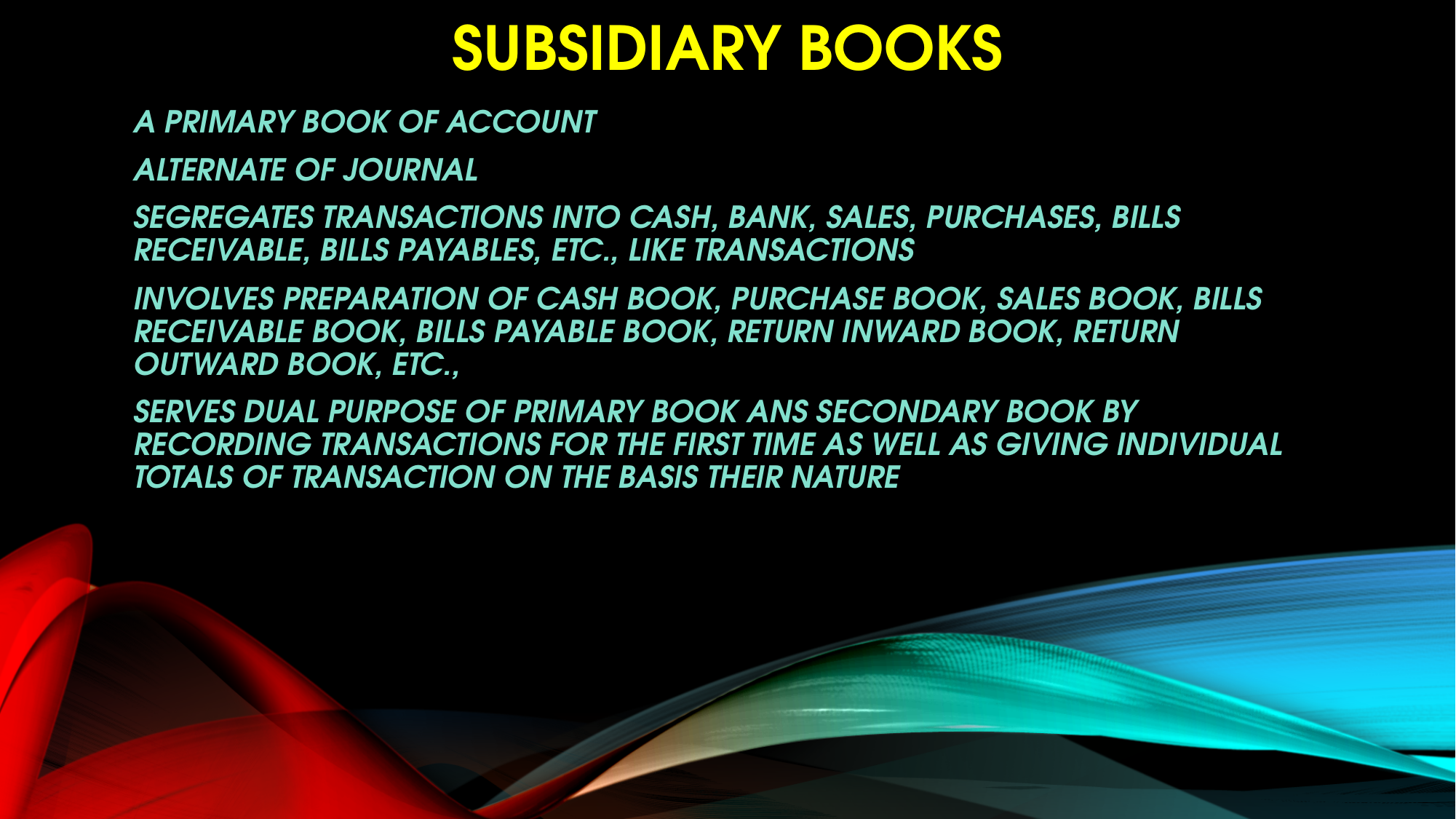

# SUBSIDIARY BOOKS
A PRIMARY BOOK OF ACCOUNT
ALTERNATE OF JOURNAL
SEGREGATES TRANSACTIONS INTO CASH, BANK, SALES, PURCHASES, BILLS RECEIVABLE, BILLS PAYABLES, ETC., LIKE TRANSACTIONS
INVOLVES PREPARATION OF CASH BOOK, PURCHASE BOOK, SALES BOOK, BILLS RECEIVABLE BOOK, BILLS PAYABLE BOOK, RETURN INWARD BOOK, RETURN OUTWARD BOOK, ETC.,
SERVES DUAL PURPOSE OF PRIMARY BOOK ANS SECONDARY BOOK BY RECORDING TRANSACTIONS FOR THE FIRST TIME AS WELL AS GIVING INDIVIDUAL TOTALS OF TRANSACTION ON THE BASIS THEIR NATURE